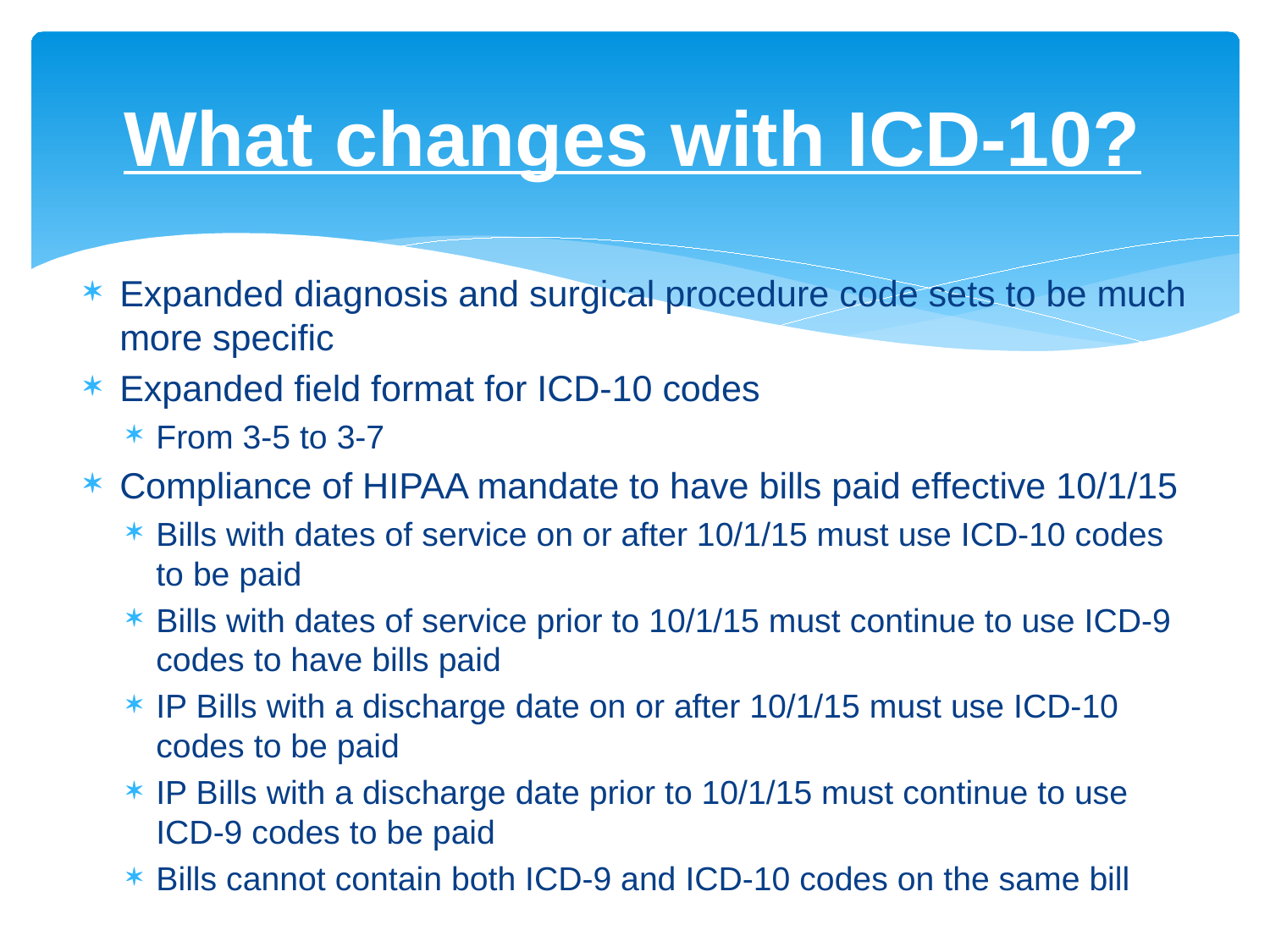

# What changes with ICD-10?
Expanded diagnosis and surgical procedure code sets to be much more specific
Expanded field format for ICD-10 codes
From 3-5 to 3-7
Compliance of HIPAA mandate to have bills paid effective 10/1/15
Bills with dates of service on or after 10/1/15 must use ICD-10 codes to be paid
Bills with dates of service prior to 10/1/15 must continue to use ICD-9 codes to have bills paid
IP Bills with a discharge date on or after 10/1/15 must use ICD-10 codes to be paid
IP Bills with a discharge date prior to 10/1/15 must continue to use ICD-9 codes to be paid
Bills cannot contain both ICD-9 and ICD-10 codes on the same bill